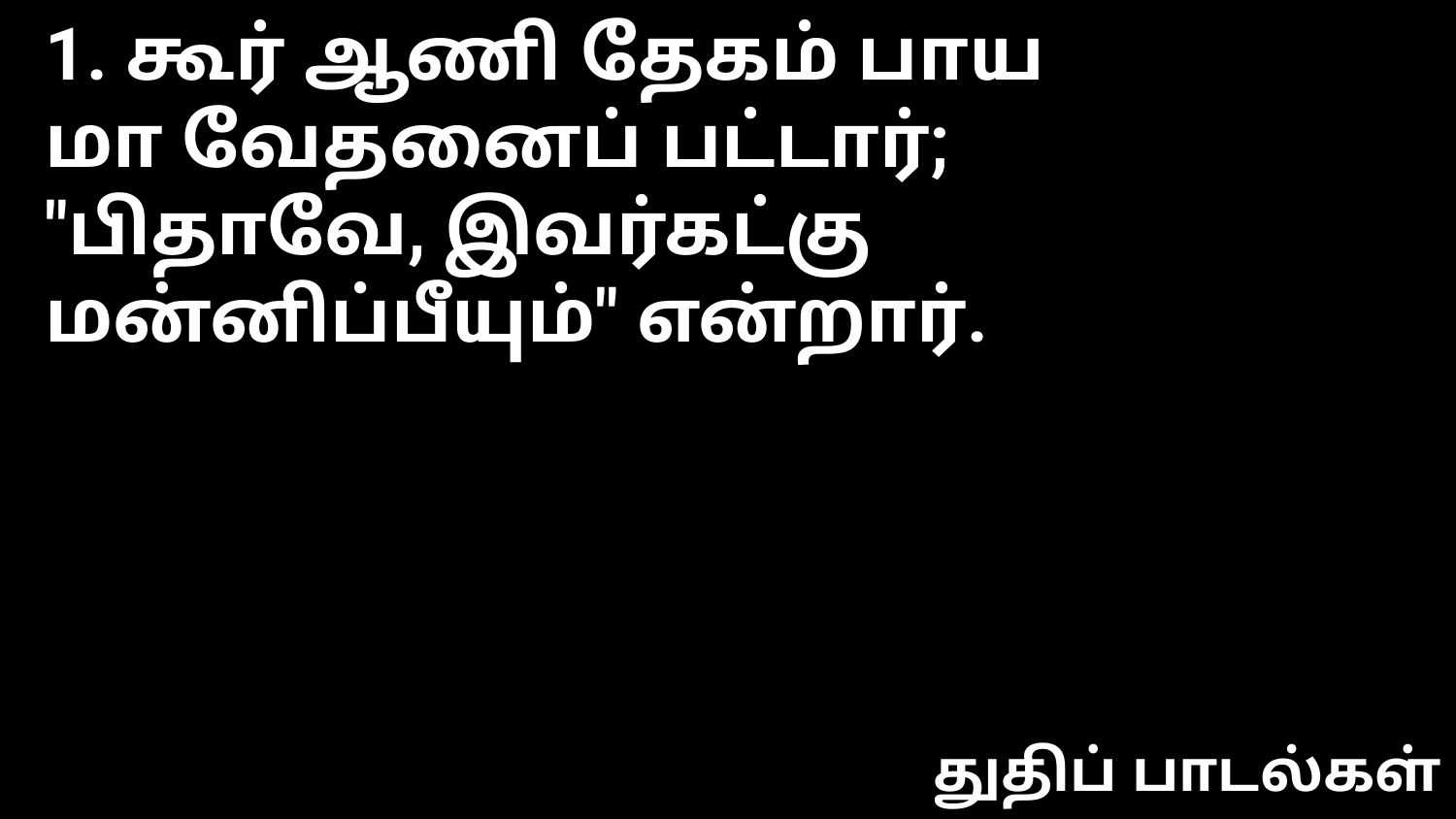

1. கூர் ஆணி தேகம் பாய
மா வேதனைப் பட்டார்;
"பிதாவே, இவர்கட்கு
மன்னிப்பீயும்" என்றார்.

துதிப் பாடல்கள்